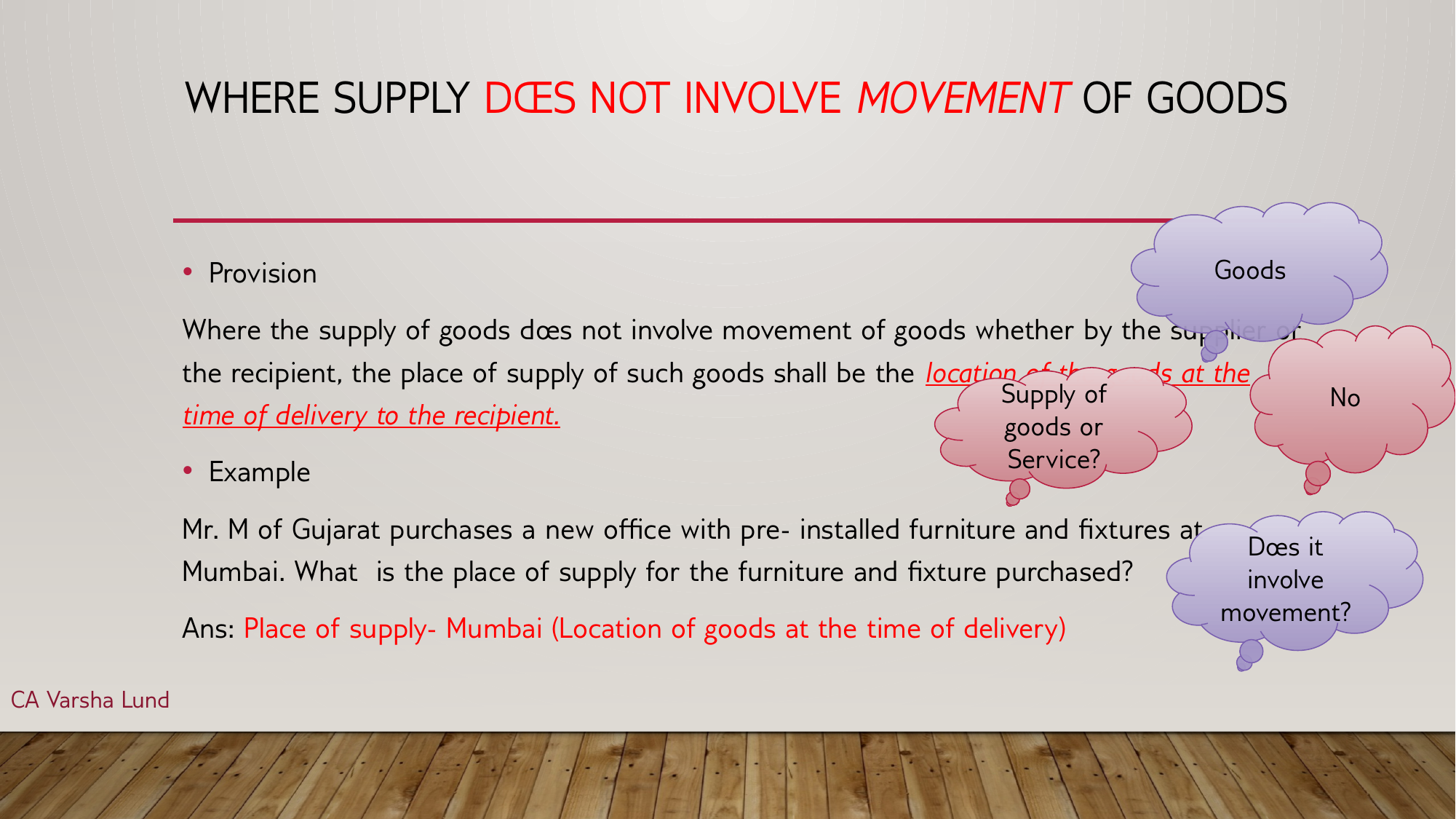

# Where Supply does not Involve Movement of Goods
Goods
Provision
Where the supply of goods does not involve movement of goods whether by the supplier or the recipient, the place of supply of such goods shall be the location of the goods at the time of delivery to the recipient.
Example
Mr. M of Gujarat purchases a new office with pre- installed furniture and fixtures at Mumbai. What  is the place of supply for the furniture and fixture purchased?
Ans: Place of supply- Mumbai (Location of goods at the time of delivery)
No
Supply of goods or Service?
Does it involve movement?
CA Varsha Lund